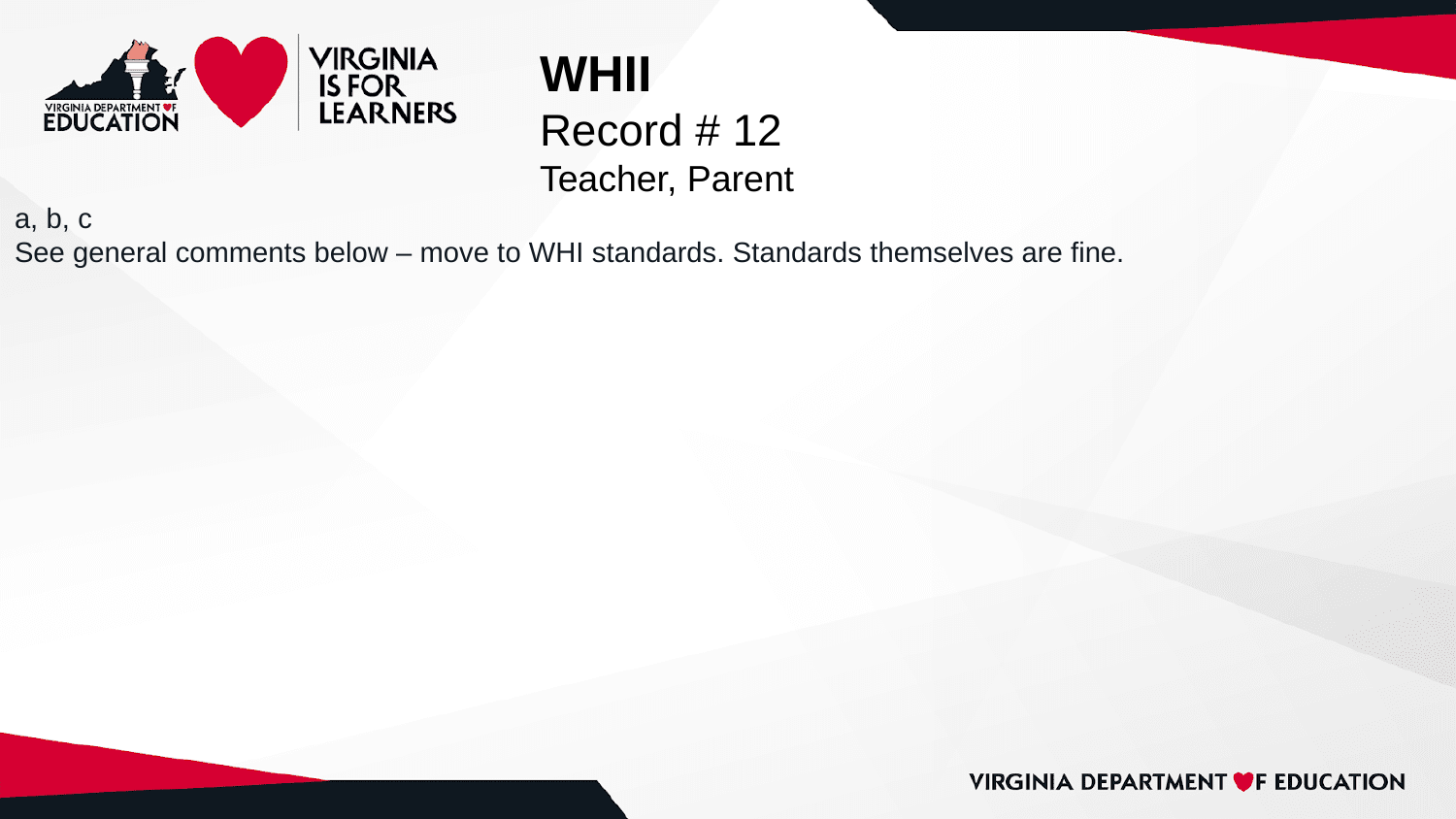

# WHII
Record # 12
Teacher, Parent
a, b, c
See general comments below – move to WHI standards. Standards themselves are fine.